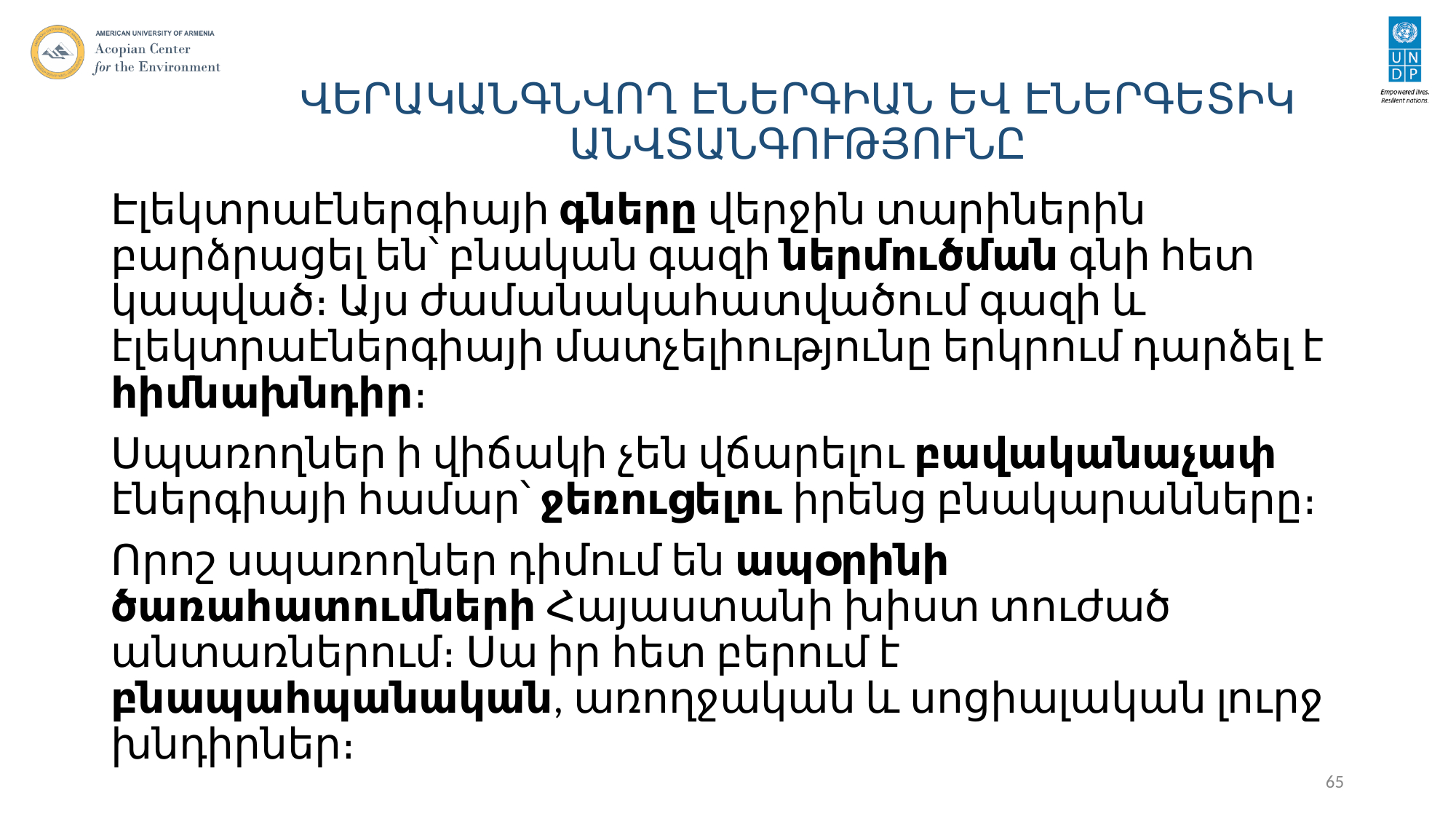

# ՎԵՐԱԿԱՆԳՆՎՈՂ ԷՆԵՐԳԻԱՆ ԵՎ ԷՆԵՐԳԵՏԻԿ ԱՆՎՏԱՆԳՈՒԹՅՈՒՆԸ
Էլեկտրաէներգիայի գները վերջին տարիներին բարձրացել են՝ բնական գազի ներմուծման գնի հետ կապված։ Այս ժամանակահատվածում գազի և էլեկտրաէներգիայի մատչելիությունը երկրում դարձել է հիմնախնդիր։
Սպառողներ ի վիճակի չեն վճարելու բավականաչափ էներգիայի համար՝ ջեռուցելու իրենց բնակարանները։
Որոշ սպառողներ դիմում են ապօրինի ծառահատումների Հայաստանի խիստ տուժած անտառներում։ Սա իր հետ բերում է բնապահպանական, առողջական և սոցիալական լուրջ խնդիրներ։
65